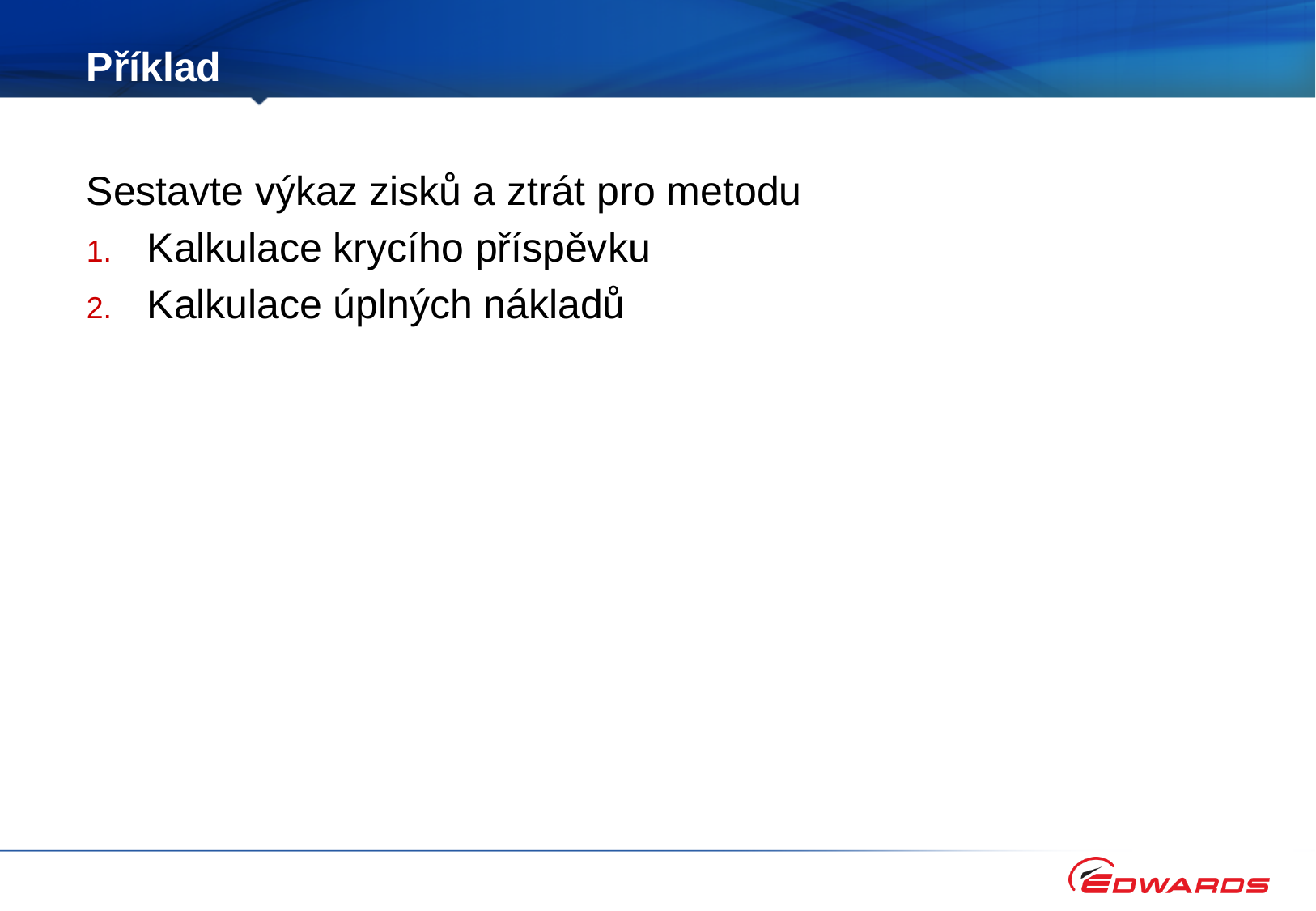

# Příklad
Sestavte výkaz zisků a ztrát pro metodu
Kalkulace krycího příspěvku
Kalkulace úplných nákladů